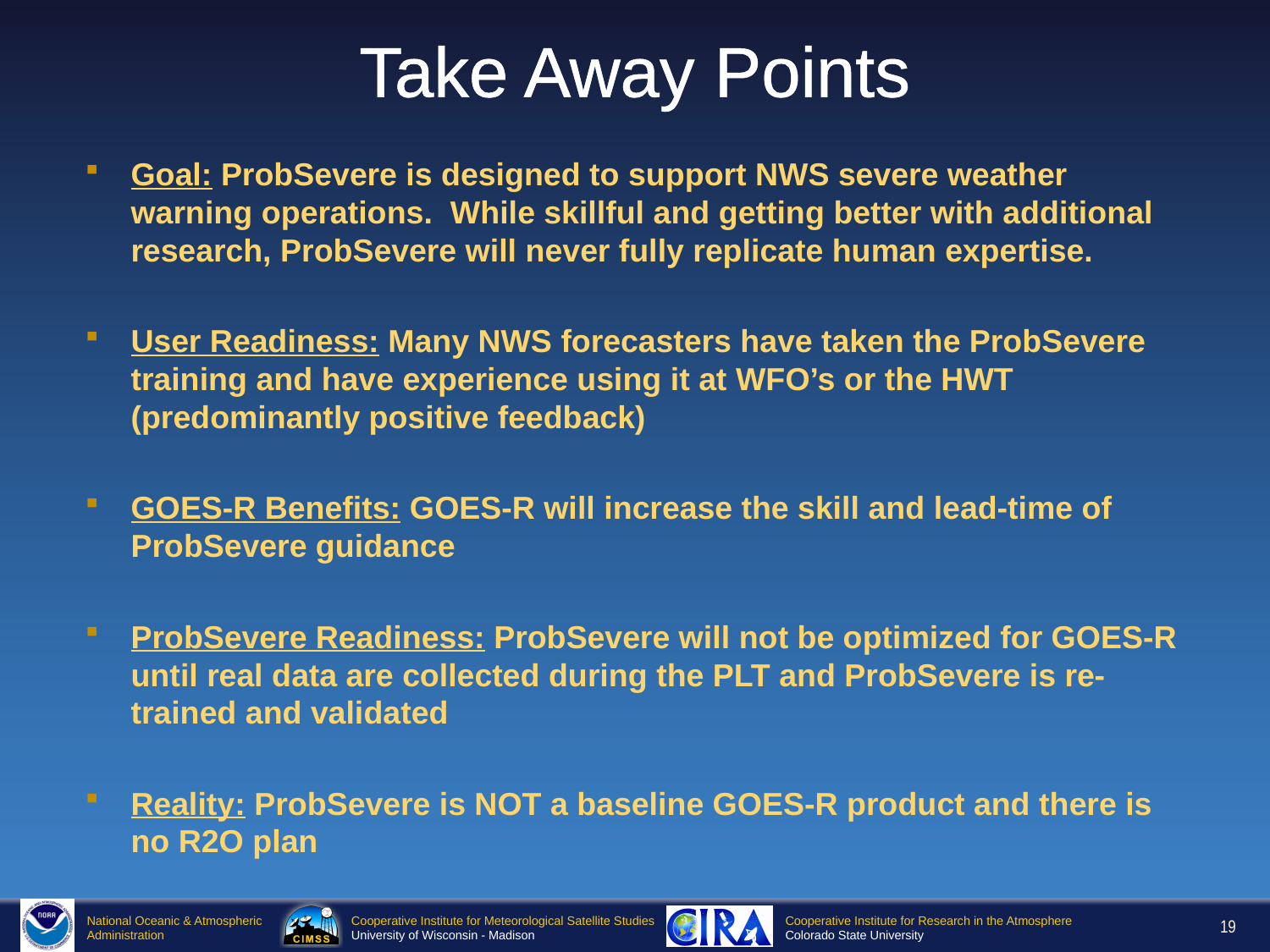

# Take Away Points
Goal: ProbSevere is designed to support NWS severe weather warning operations.  While skillful and getting better with additional research, ProbSevere will never fully replicate human expertise.

User Readiness: Many NWS forecasters have taken the ProbSevere training and have experience using it at WFO’s or the HWT (predominantly positive feedback)

GOES-R Benefits: GOES-R will increase the skill and lead-time of ProbSevere guidance

ProbSevere Readiness: ProbSevere will not be optimized for GOES-R until real data are collected during the PLT and ProbSevere is re-trained and validated

Reality: ProbSevere is NOT a baseline GOES-R product and there is no R2O plan

19